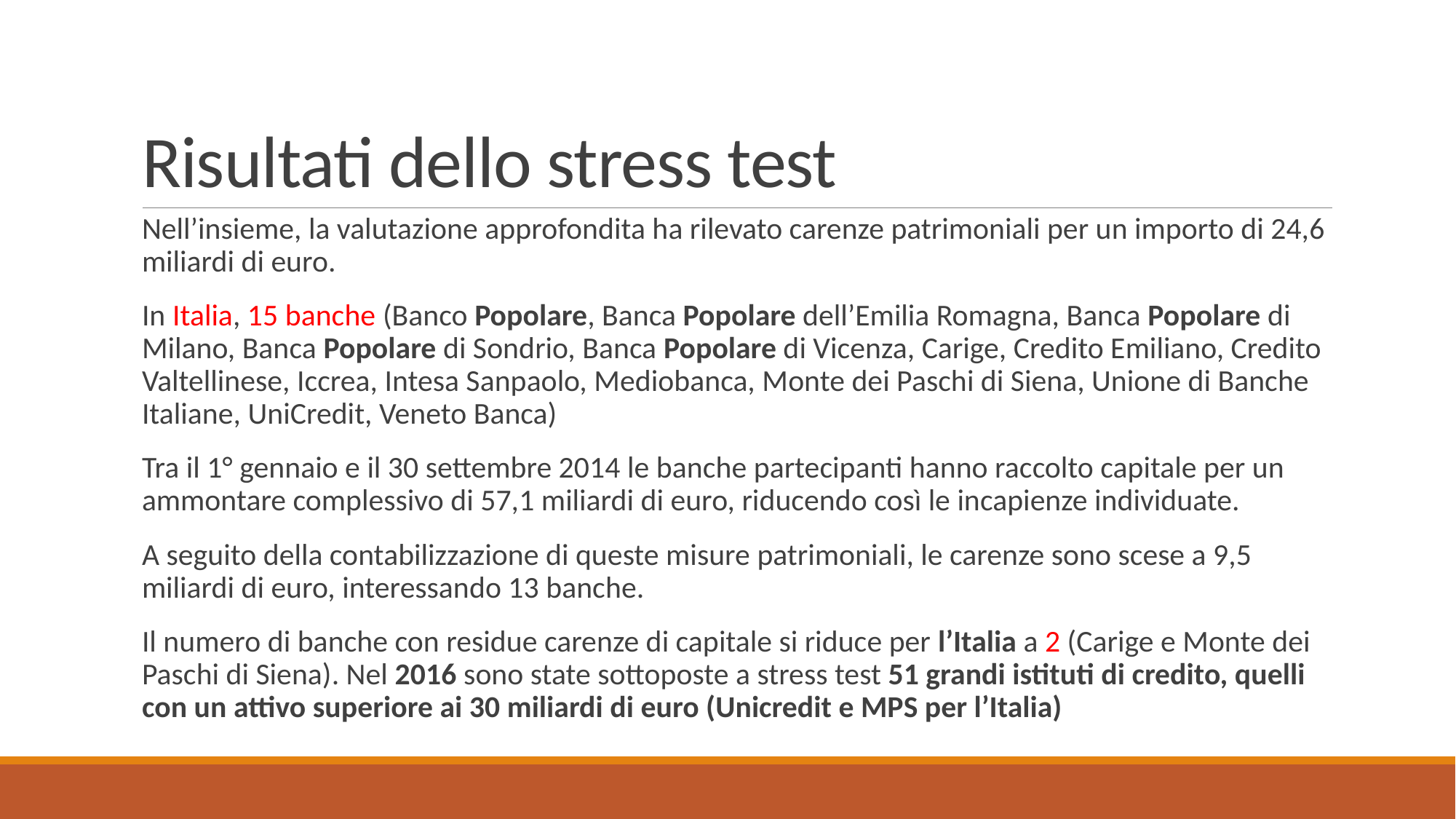

# Risultati dello stress test
Nell’insieme, la valutazione approfondita ha rilevato carenze patrimoniali per un importo di 24,6 miliardi di euro.
In Italia, 15 banche (Banco Popolare, Banca Popolare dell’Emilia Romagna, Banca Popolare di Milano, Banca Popolare di Sondrio, Banca Popolare di Vicenza, Carige, Credito Emiliano, Credito Valtellinese, Iccrea, Intesa Sanpaolo, Mediobanca, Monte dei Paschi di Siena, Unione di Banche Italiane, UniCredit, Veneto Banca)
Tra il 1° gennaio e il 30 settembre 2014 le banche partecipanti hanno raccolto capitale per un ammontare complessivo di 57,1 miliardi di euro, riducendo così le incapienze individuate.
A seguito della contabilizzazione di queste misure patrimoniali, le carenze sono scese a 9,5 miliardi di euro, interessando 13 banche.
Il numero di banche con residue carenze di capitale si riduce per l’Italia a 2 (Carige e Monte dei Paschi di Siena). Nel 2016 sono state sottoposte a stress test 51 grandi istituti di credito, quelli con un attivo superiore ai 30 miliardi di euro (Unicredit e MPS per l’Italia)